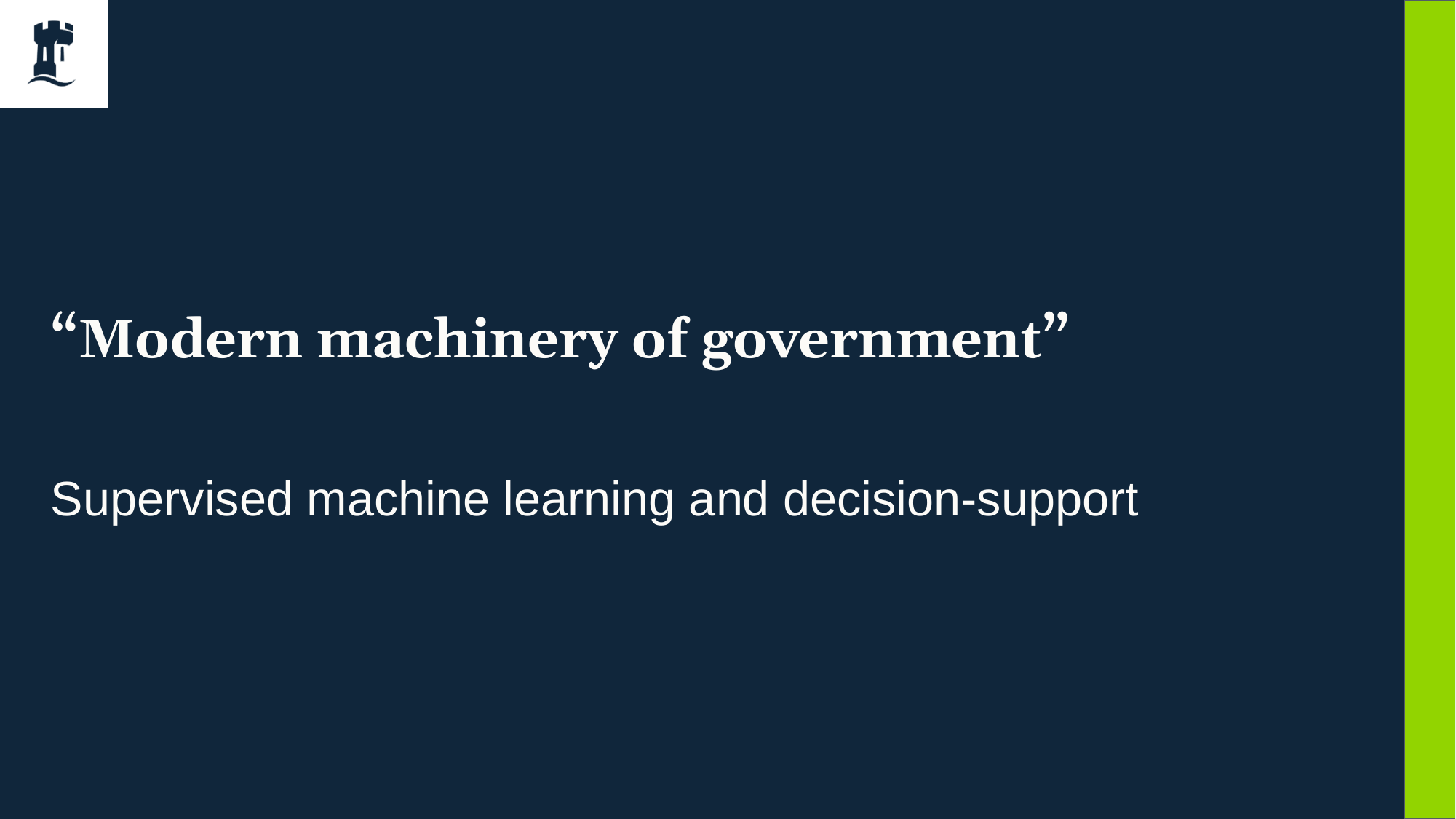

# “Modern machinery of government”
Supervised machine learning and decision-support